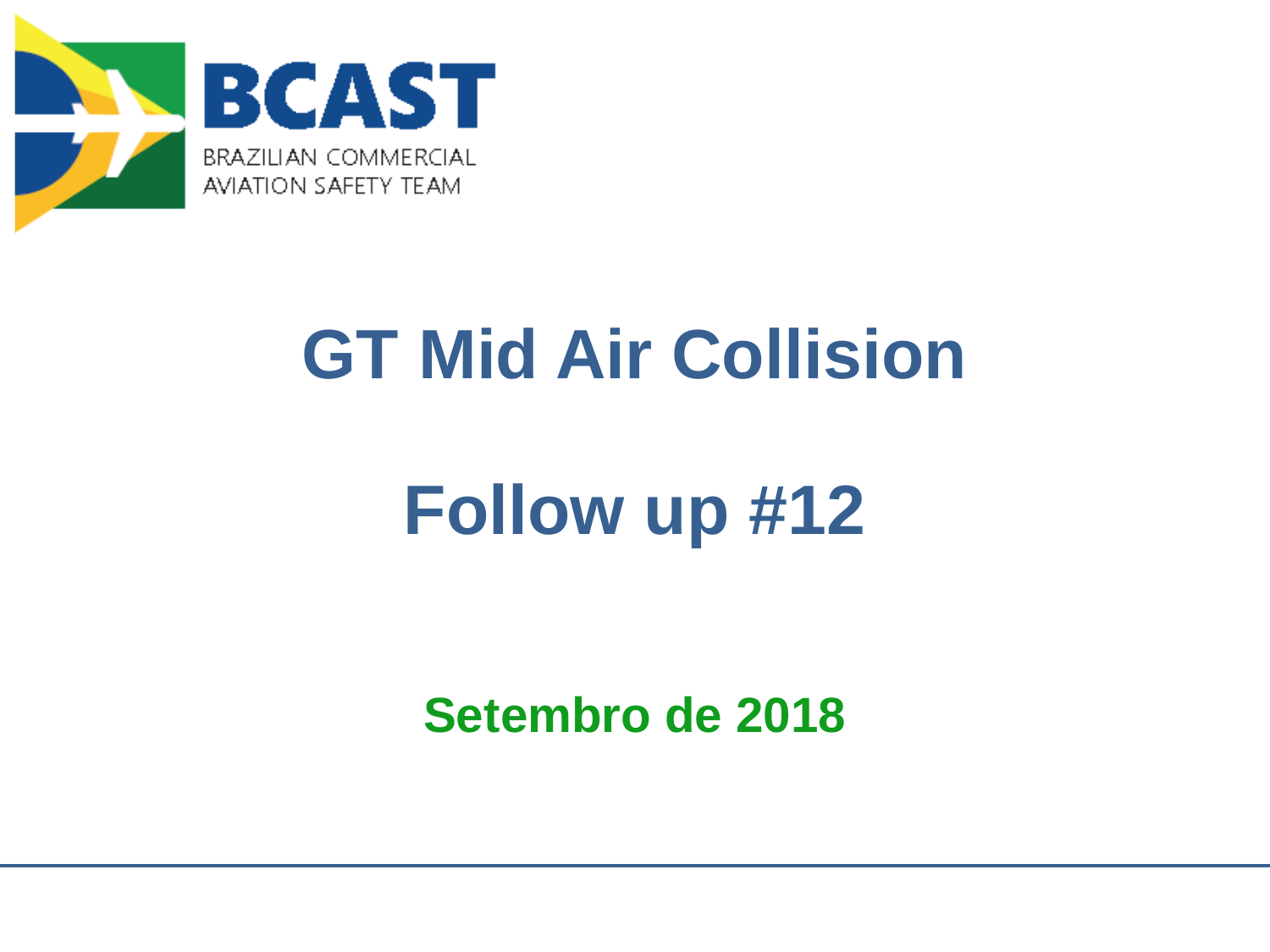

# GT Mid Air Collision Follow up #12

Setembro de 2018